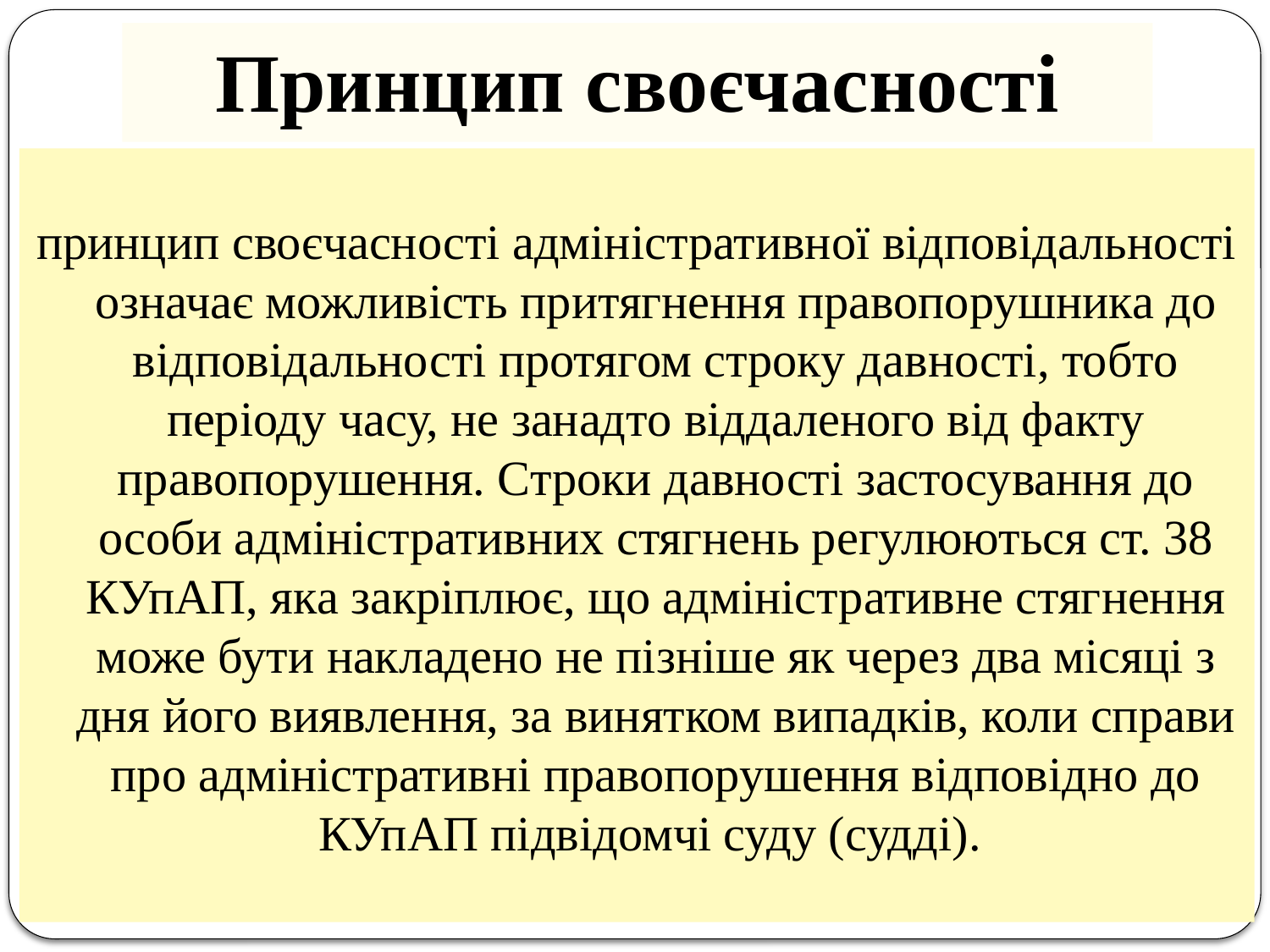

# Принцип своєчасності
принцип своєчасності адміністративної відповідальності означає можливість притягнення правопорушника до відповідальності протягом строку давності, тобто періоду часу, не занадто віддаленого від факту правопорушення. Строки давності застосування до особи адміністративних стягнень регулюються ст. 38 КУпАП, яка закріплює, що адміністративне стягнення може бути накладено не пізніше як через два місяці з дня його виявлення, за винятком випадків, коли справи про адміністративні правопорушення відповідно до КУпАП підвідомчі суду (судді).